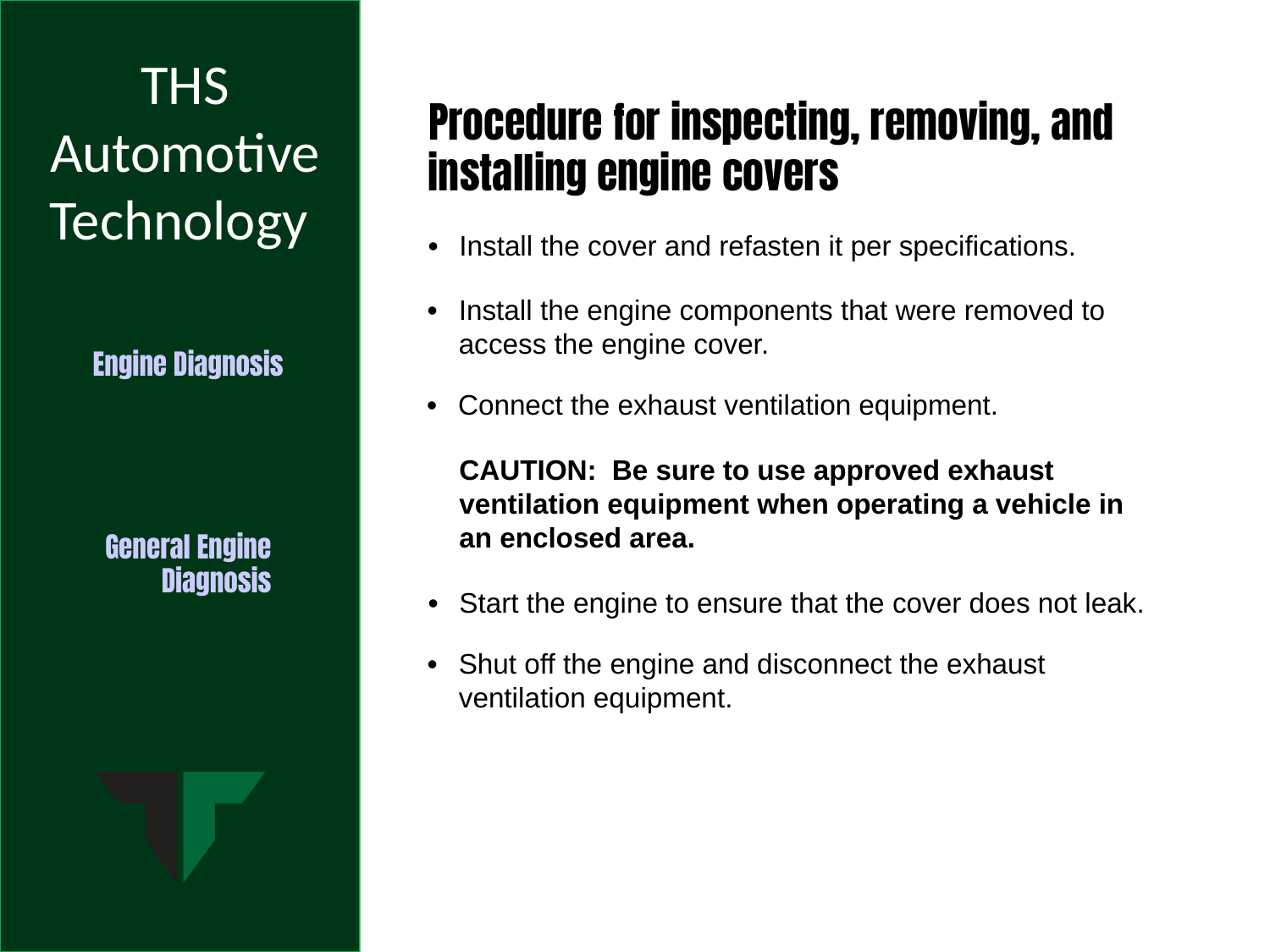

Procedure for inspecting, removing, and installing engine covers
•	Install the cover and refasten it per specifications.
•	Install the engine components that were removed to access the engine cover.
•	Connect the exhaust ventilation equipment.
	CAUTION:  Be sure to use approved exhaust ventilation equipment when operating a vehicle in an enclosed area.
•	Start the engine to ensure that the cover does not leak.
•	Shut off the engine and disconnect the exhaust ventilation equipment.